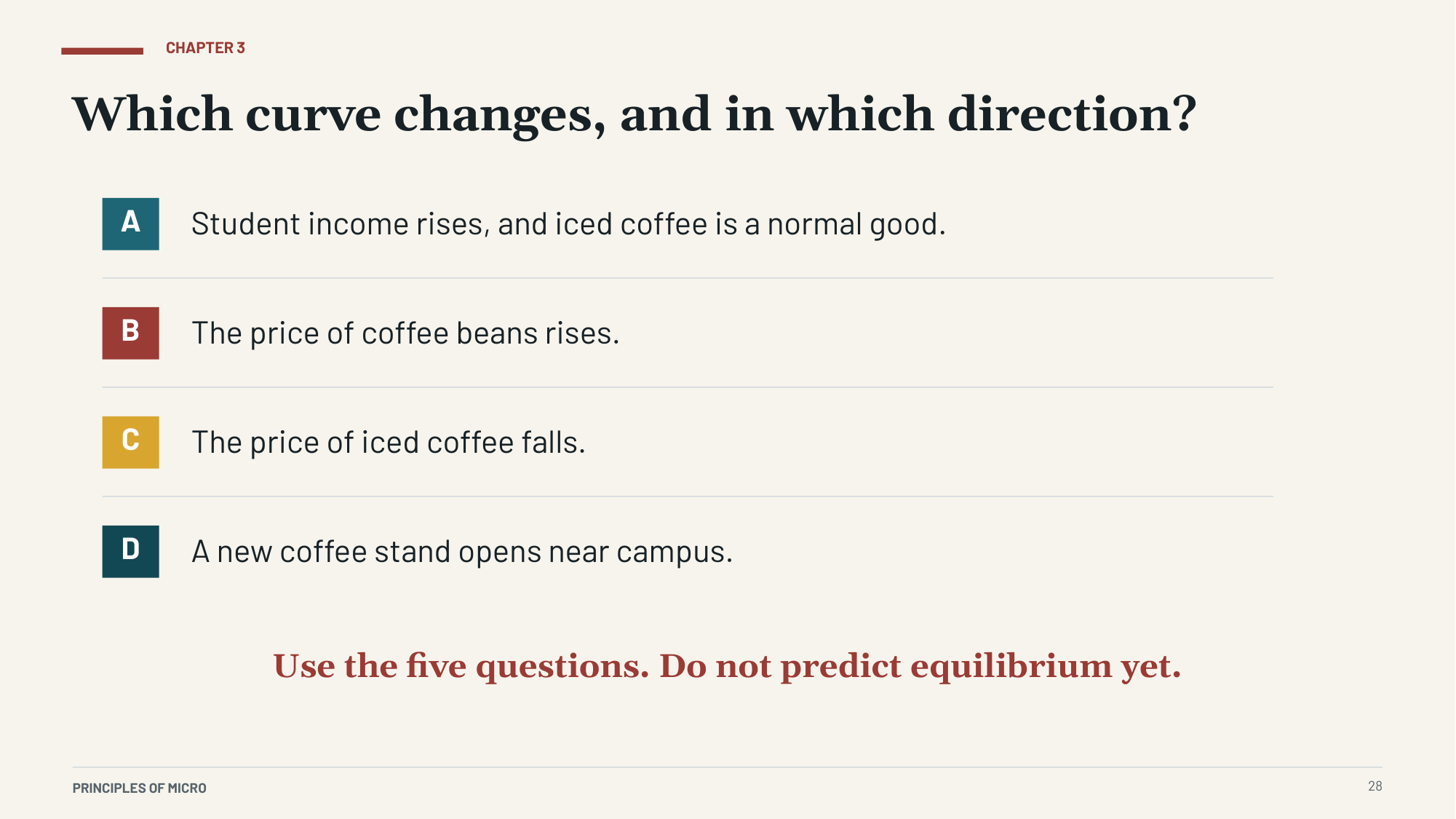

CHAPTER 3

Which curve changes, and in which direction?
A
Student income rises, and iced coffee is a normal good.

B
The price of coffee beans rises.

C
The price of iced coffee falls.

D
A new coffee stand opens near campus.
Use the five questions. Do not predict equilibrium yet.

28
PRINCIPLES OF MICRO